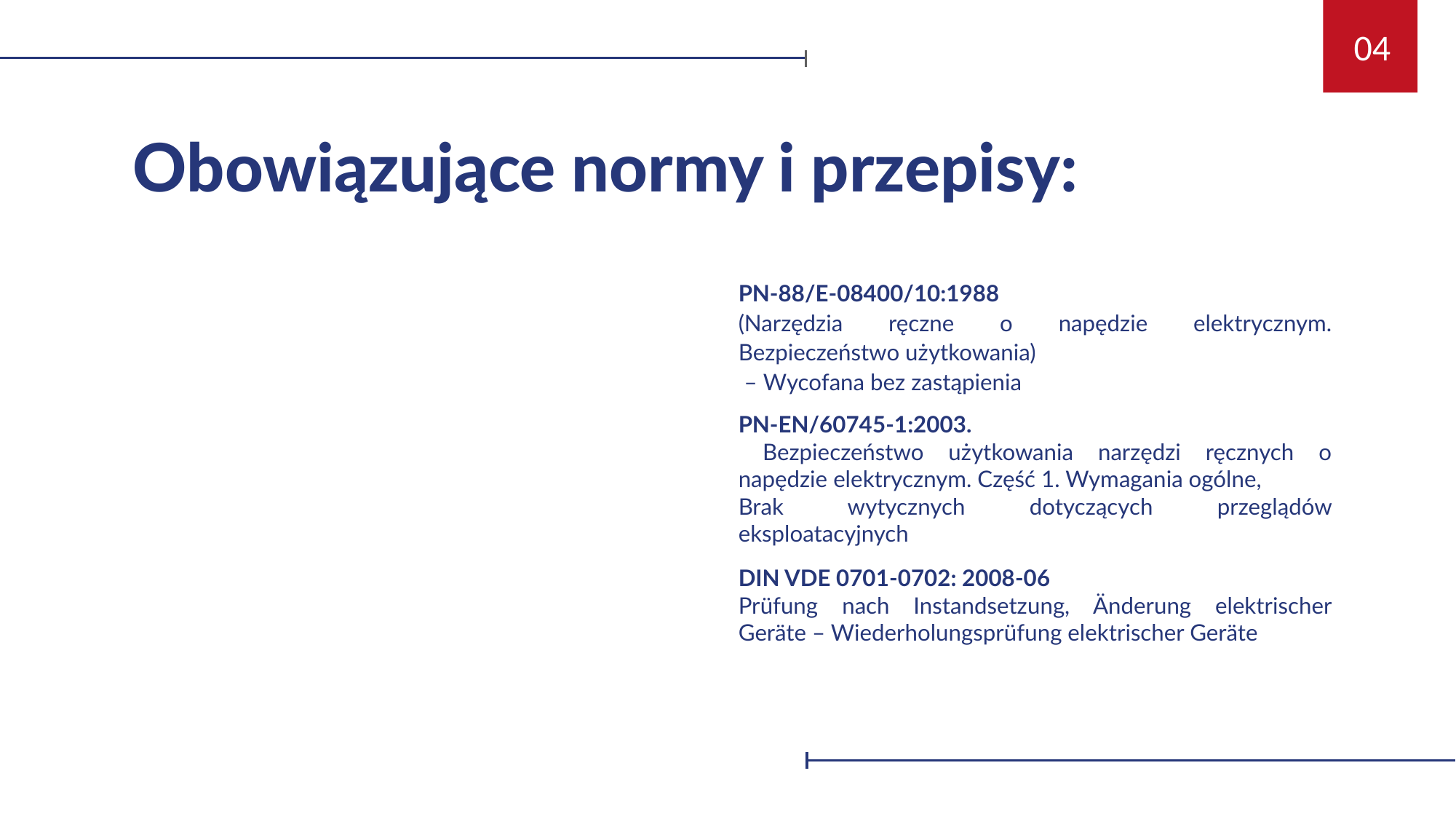

04
Obowiązujące normy i przepisy:
PN-88/E-08400/10:1988
(Narzędzia ręczne o napędzie elektrycznym. Bezpieczeństwo użytkowania)
 – Wycofana bez zastąpienia
PN-EN/60745-1:2003.
 Bezpieczeństwo użytkowania narzędzi ręcznych o napędzie elektrycznym. Część 1. Wymagania ogólne,
Brak wytycznych dotyczących przeglądów eksploatacyjnych
DIN VDE 0701-0702: 2008-06
Prüfung nach Instandsetzung, Änderung elektrischer Geräte – Wiederholungsprüfung elektrischer Geräte